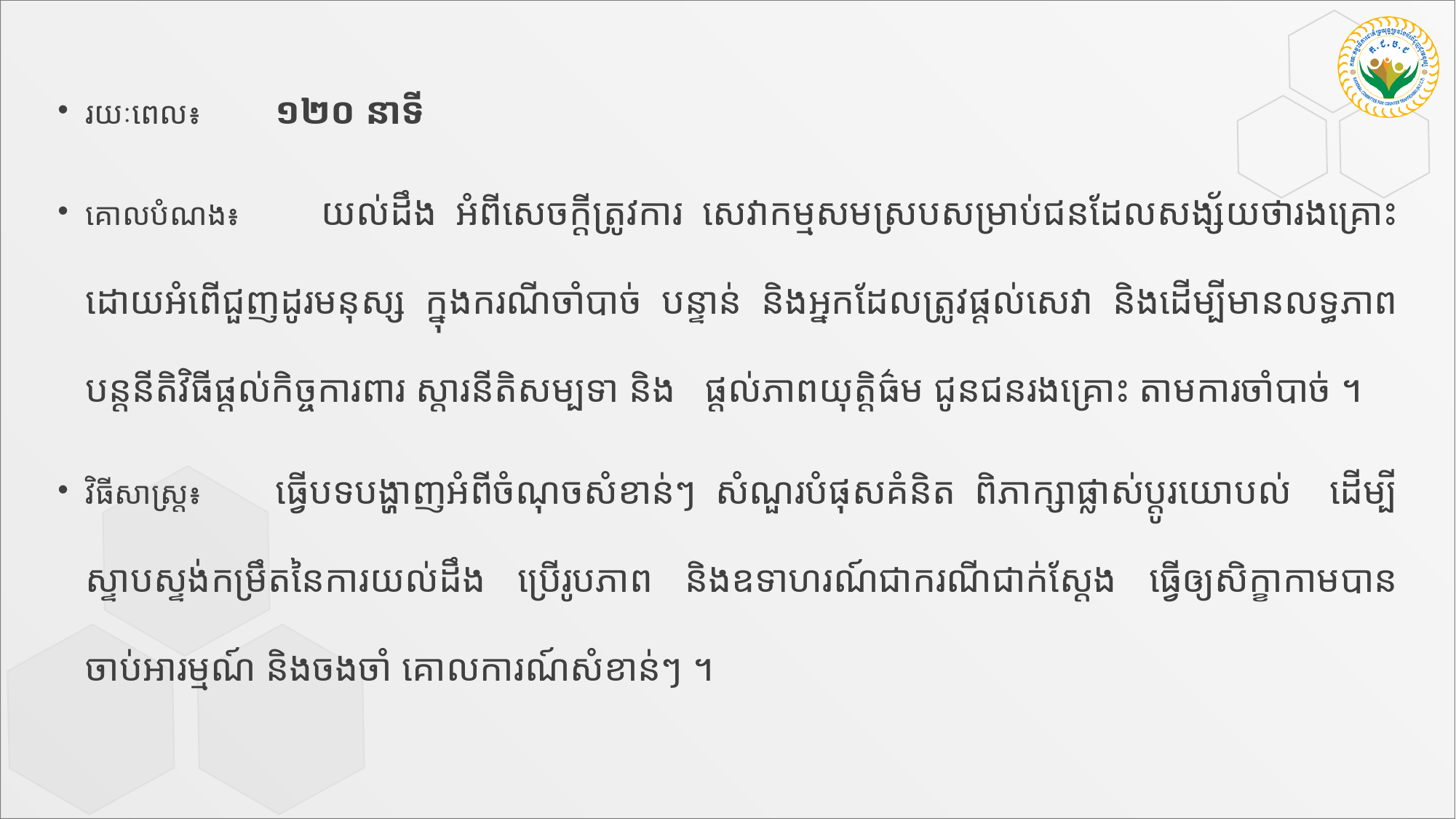

រយៈពេល៖        	១២០ នាទី
គោលបំណង៖     យល់ដឹង អំពីសេចក្តីត្រូវការ សេវាកម្មសមស្របសម្រាប់ជនដែលសង្ស័យថារងគ្រោះ ដោយអំពើជួញដូរមនុស្ស ក្នុងករណីចាំបាច់ បន្ទាន់ និងអ្នកដែលត្រូវផ្តល់សេវា និងដើម្បីមានលទ្ធភាពបន្តនីតិវិធីផ្តល់កិច្ចការពារ ស្តារនីតិសម្បទា និង   ផ្តល់ភាពយុត្តិធ៌ម ជូនជនរងគ្រោះ តាមការចាំបាច់ ។
វិធីសាស្រ្ត៖	ធ្វើបទបង្ហាញអំពីចំណុចសំខាន់ៗ សំណួរបំផុសគំនិត ពិភាក្សាផ្លាស់ប្តូរយោបល់  ដើម្បីស្ទាបស្ទង់កម្រឹតនៃការយល់ដឹង ប្រើរូបភាព និងឧទាហរណ៍ជាករណីជាក់ស្ដែង ធ្វើឲ្យសិក្ខាកាមបានចាប់អារម្មណ៍ និងចងចាំ គោលការណ៍សំខាន់ៗ ។